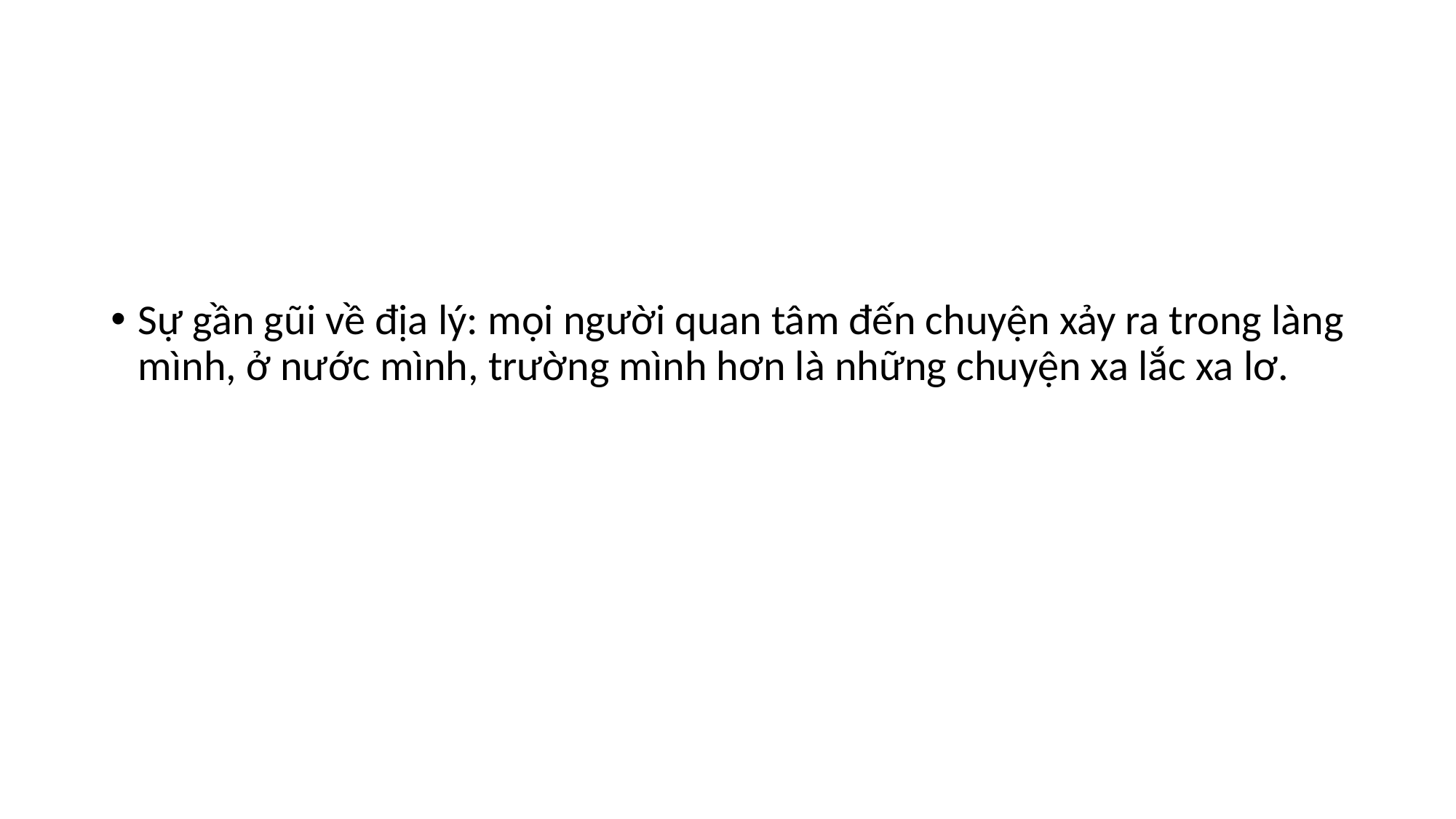

Sự gần gũi về địa lý: mọi người quan tâm đến chuyện xảy ra trong làng mình, ở nước mình, trường mình hơn là những chuyện xa lắc xa lơ.